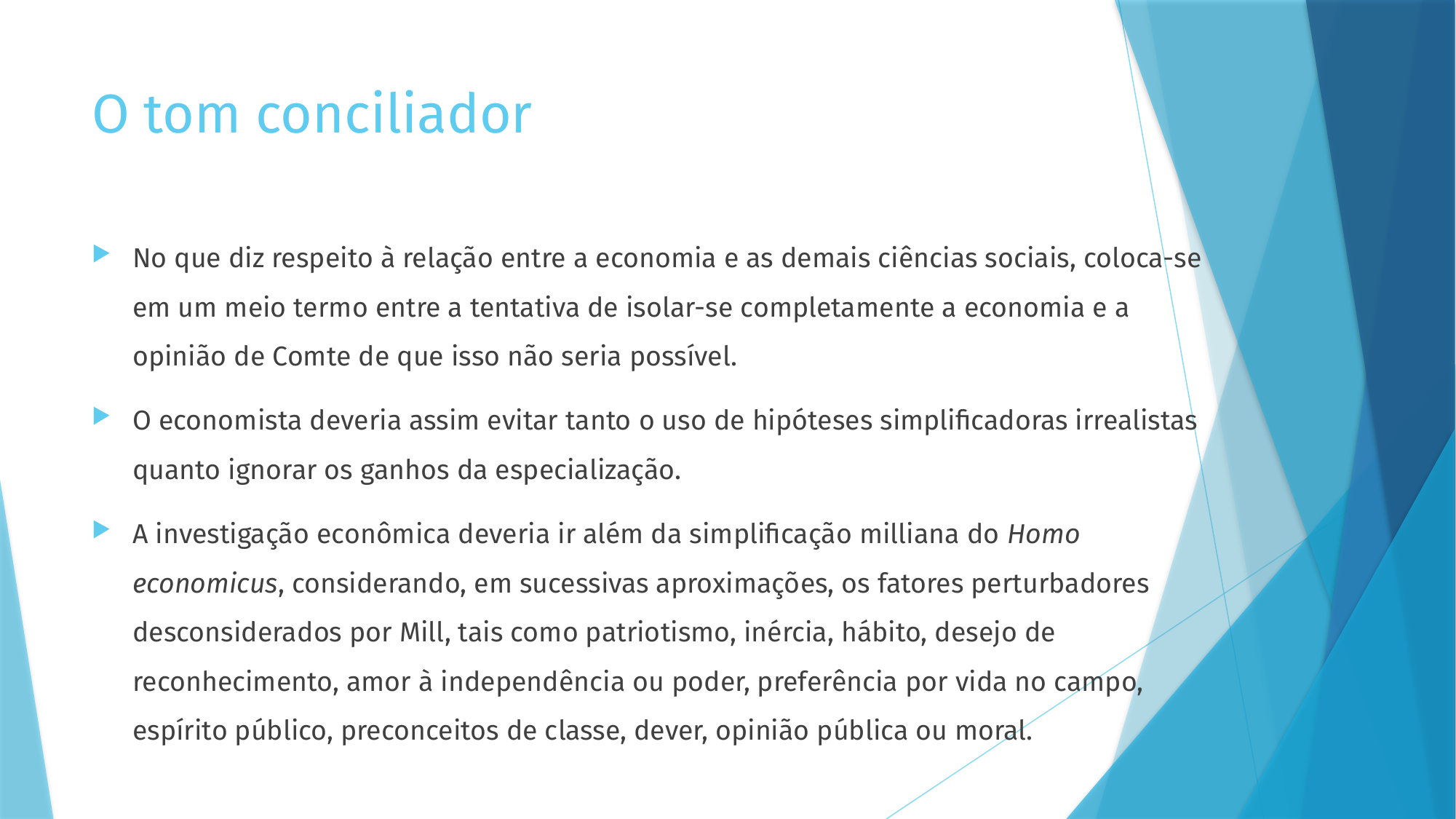

# O tom conciliador
No que diz respeito à relação entre a economia e as demais ciências sociais, coloca-se em um meio termo entre a tentativa de isolar-se completamente a economia e a opinião de Comte de que isso não seria possível.
O economista deveria assim evitar tanto o uso de hipóteses simplificadoras irrealistas quanto ignorar os ganhos da especialização.
A investigação econômica deveria ir além da simplificação milliana do Homo economicus, considerando, em sucessivas aproximações, os fatores perturbadores desconsiderados por Mill, tais como patriotismo, inércia, hábito, desejo de reconhecimento, amor à independência ou poder, preferência por vida no campo, espírito público, preconceitos de classe, dever, opinião pública ou moral.